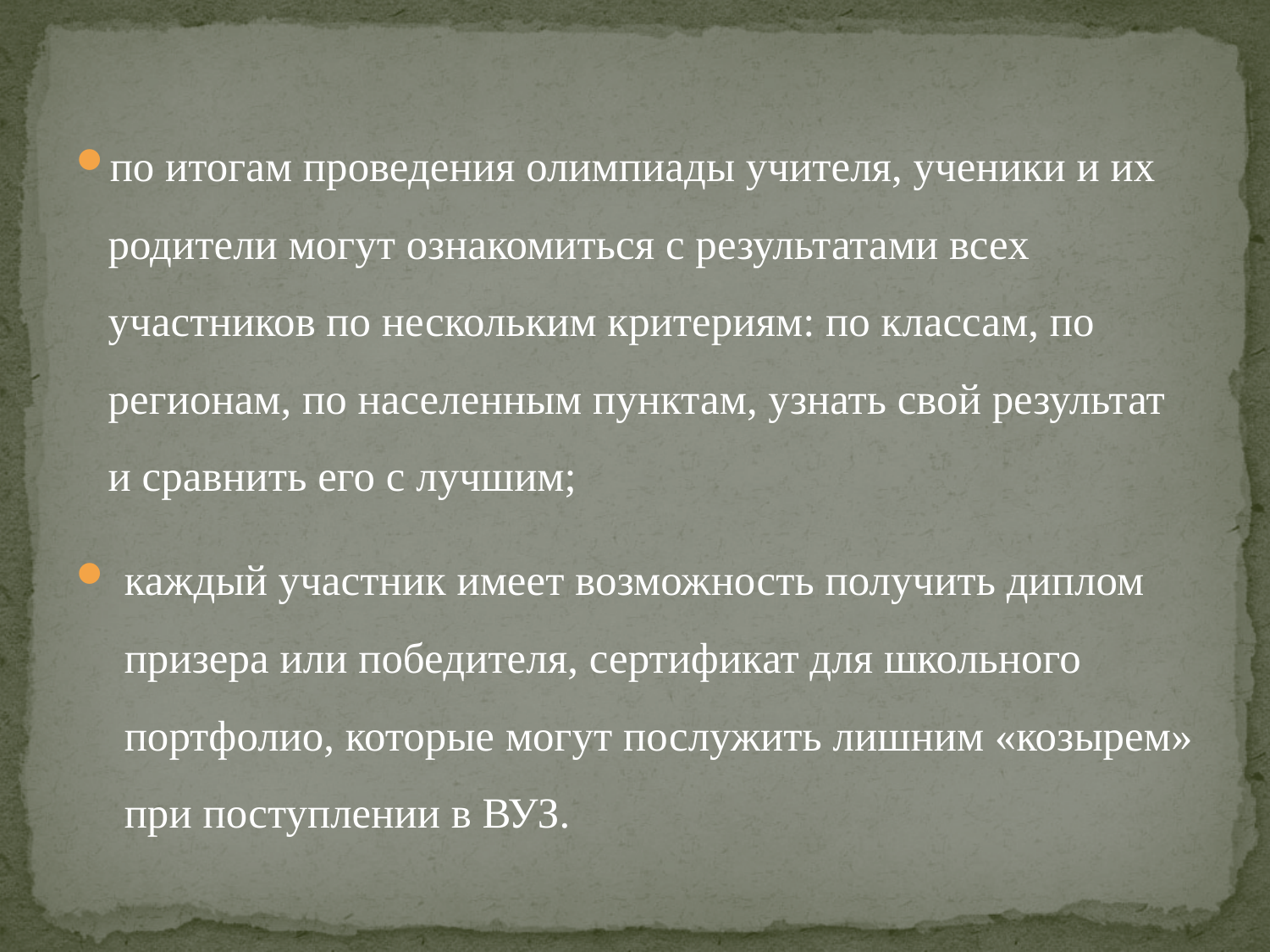

#
по итогам проведения олимпиады учителя, ученики и их родители могут ознакомиться с результатами всех участников по нескольким критериям: по классам, по регионам, по населенным пунктам, узнать свой результат и сравнить его с лучшим;
каждый участник имеет возможность получить диплом призера или победителя, сертификат для школьного портфолио, которые могут послужить лишним «козырем» при поступлении в ВУЗ.